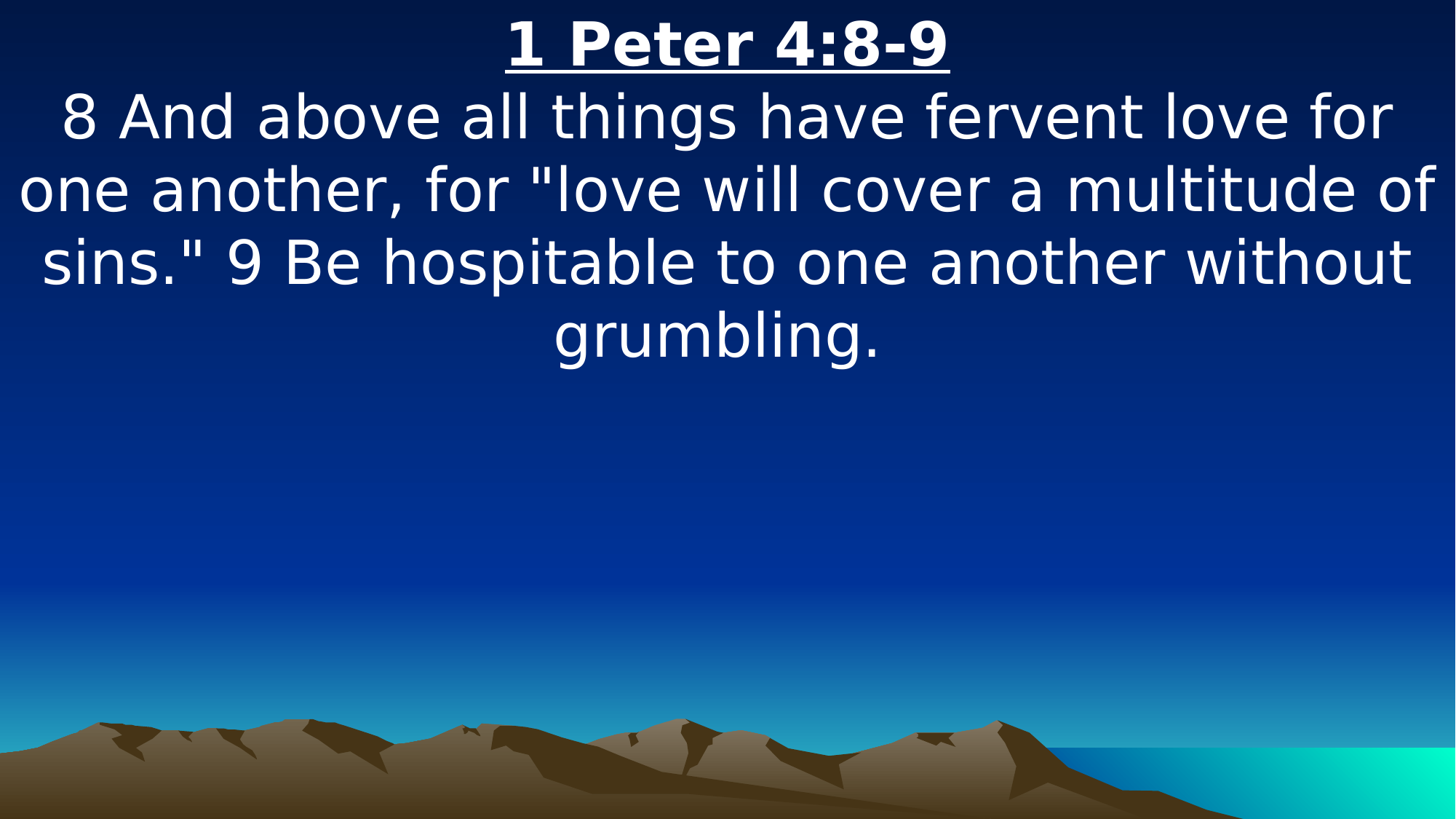

1 Peter 4:8-9
8 And above all things have fervent love for one another, for "love will cover a multitude of sins." 9 Be hospitable to one another without grumbling.